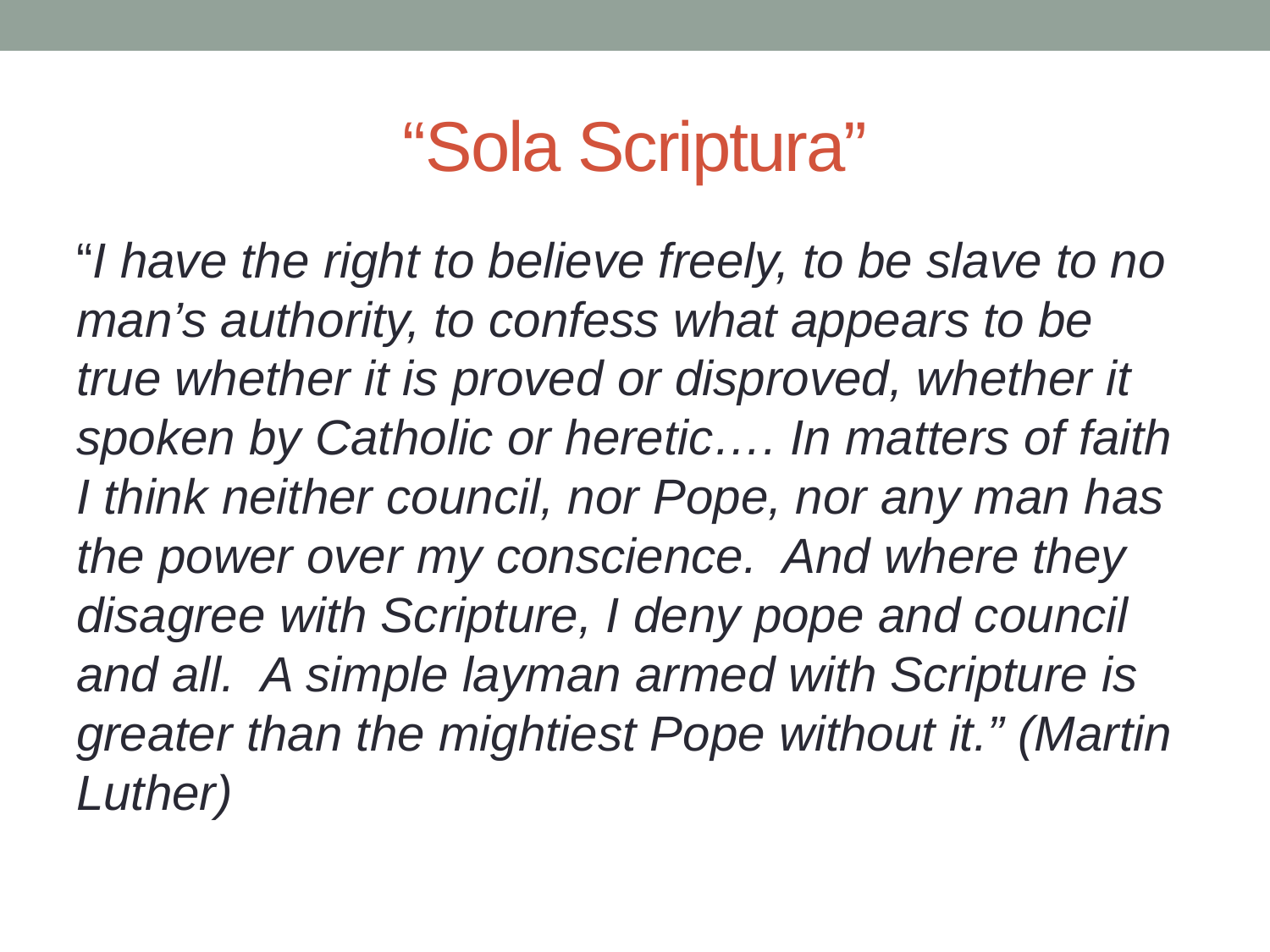

# “Sola Scriptura”
“I have the right to believe freely, to be slave to no man’s authority, to confess what appears to be true whether it is proved or disproved, whether it spoken by Catholic or heretic…. In matters of faith I think neither council, nor Pope, nor any man has the power over my conscience.  And where they disagree with Scripture, I deny pope and council and all.  A simple layman armed with Scripture is greater than the mightiest Pope without it.” (Martin Luther)